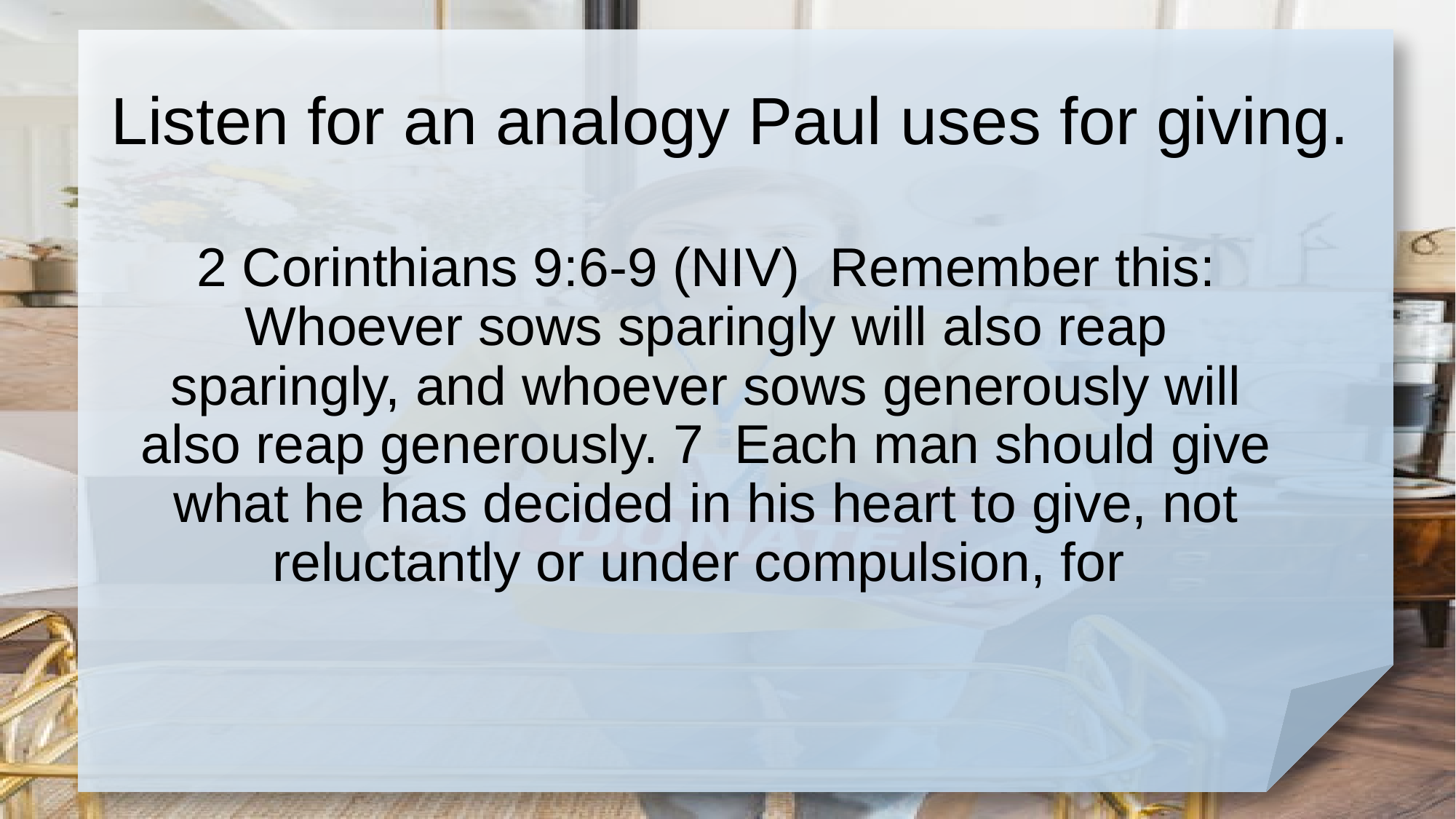

# Listen for an analogy Paul uses for giving.
2 Corinthians 9:6-9 (NIV)  Remember this: Whoever sows sparingly will also reap sparingly, and whoever sows generously will also reap generously. 7  Each man should give what he has decided in his heart to give, not reluctantly or under compulsion, for